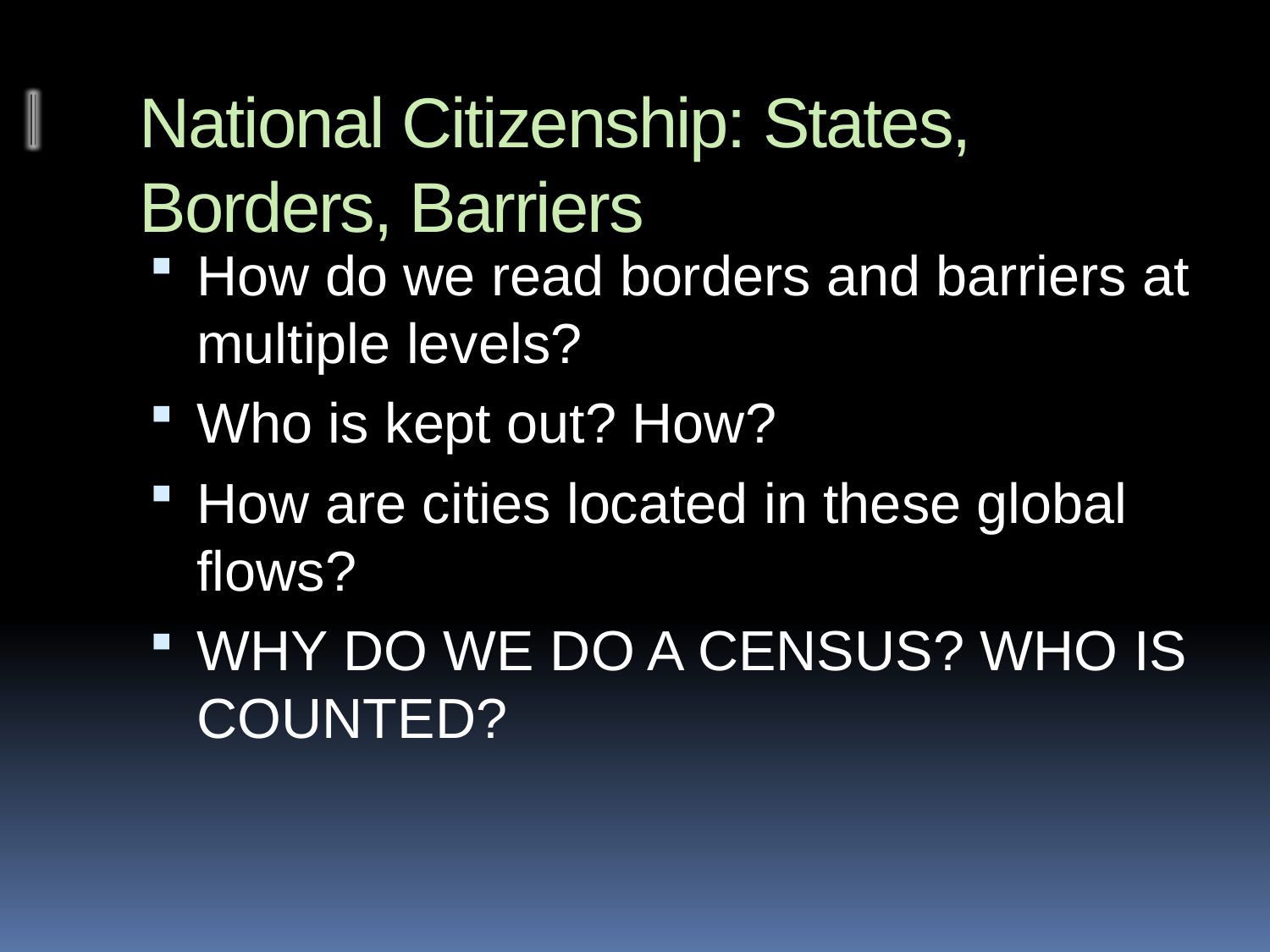

# National Citizenship: States, Borders, Barriers
How do we read borders and barriers at multiple levels?
Who is kept out? How?
How are cities located in these global flows?
WHY DO WE DO A CENSUS? WHO IS COUNTED?